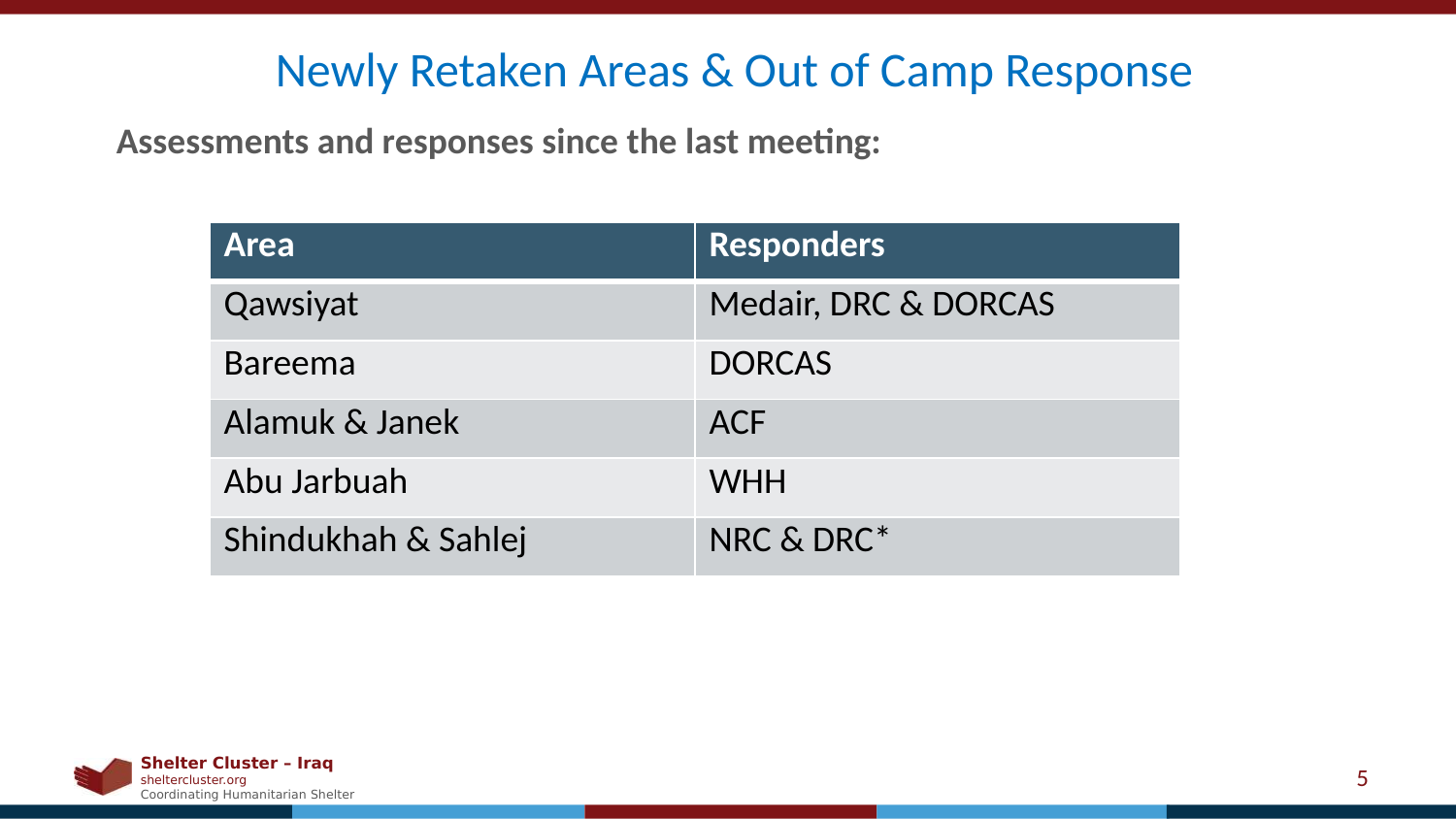

Newly Retaken Areas & Out of Camp Response
Assessments and responses since the last meeting:
| Area | Responders |
| --- | --- |
| Qawsiyat | Medair, DRC & DORCAS |
| Bareema | DORCAS |
| Alamuk & Janek | ACF |
| Abu Jarbuah | WHH |
| Shindukhah & Sahlej | NRC & DRC\* |
5